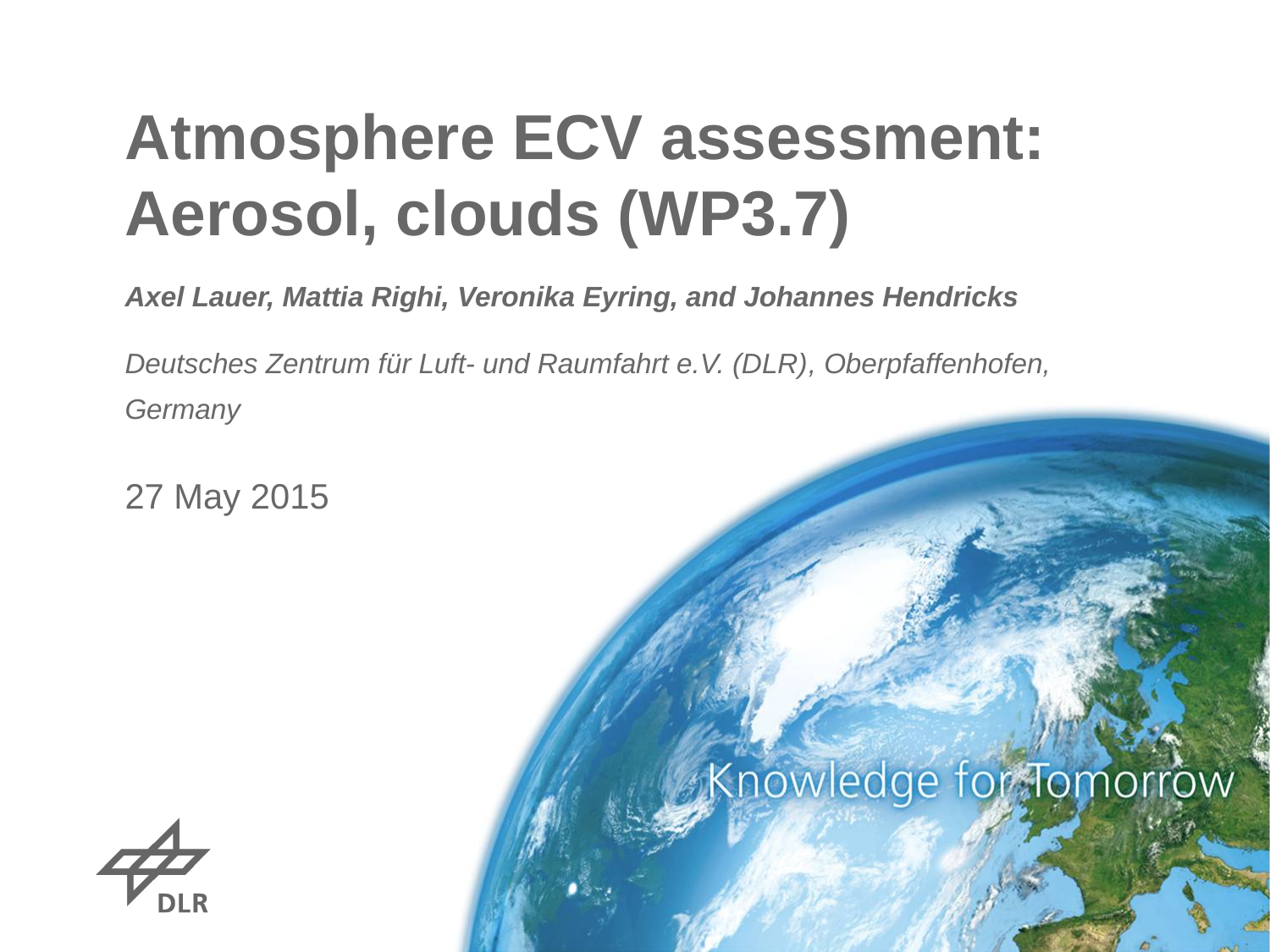

# Atmosphere ECV assessment: Aerosol, clouds (WP3.7)
Axel Lauer, Mattia Righi, Veronika Eyring, and Johannes Hendricks
Deutsches Zentrum für Luft- und Raumfahrt e.V. (DLR), Oberpfaffenhofen, Germany

27 May 2015